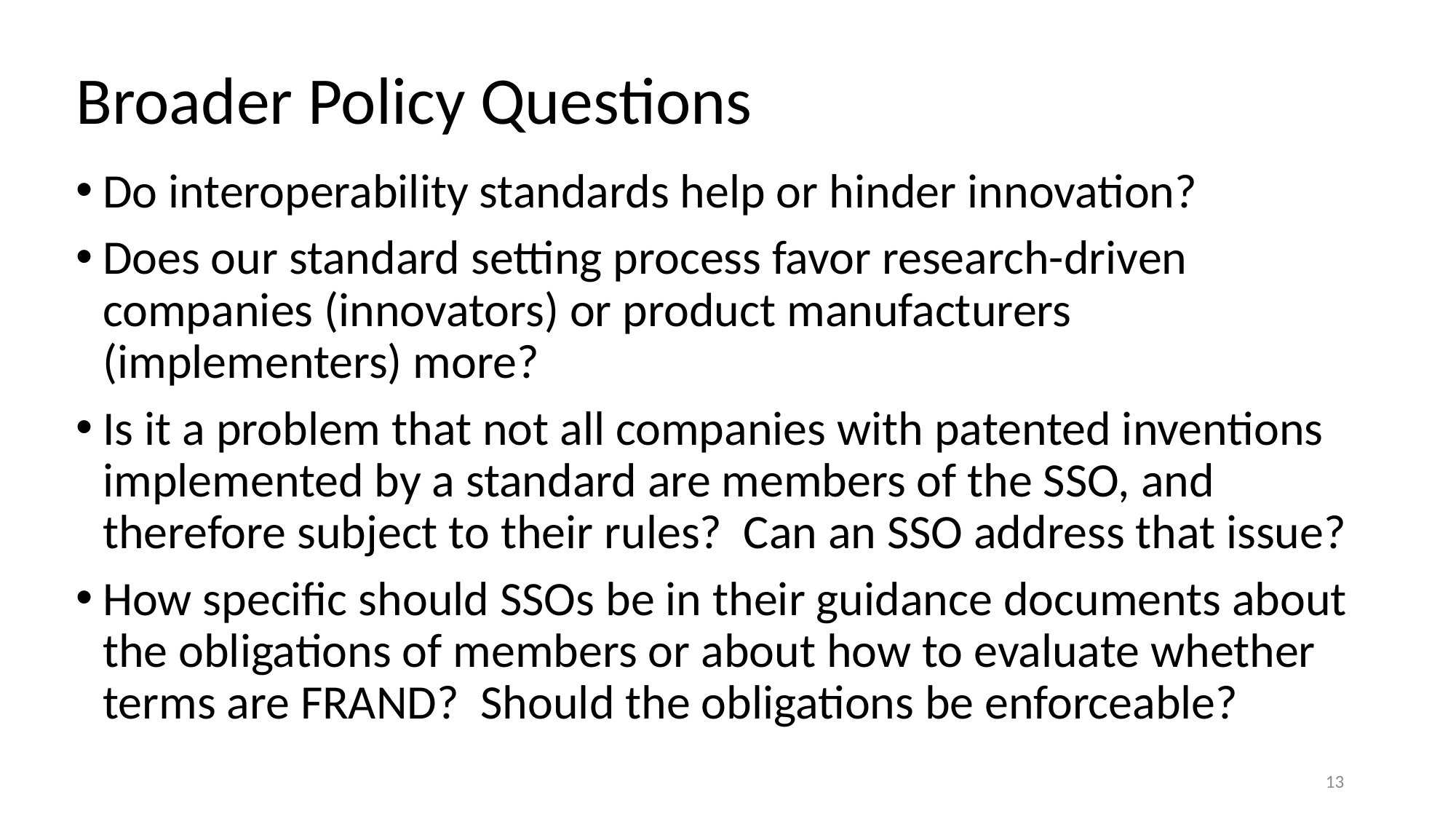

# Broader Policy Questions
Do interoperability standards help or hinder innovation?
Does our standard setting process favor research-driven companies (innovators) or product manufacturers (implementers) more?
Is it a problem that not all companies with patented inventions implemented by a standard are members of the SSO, and therefore subject to their rules?  Can an SSO address that issue?
How specific should SSOs be in their guidance documents about the obligations of members or about how to evaluate whether terms are FRAND?  Should the obligations be enforceable?

13